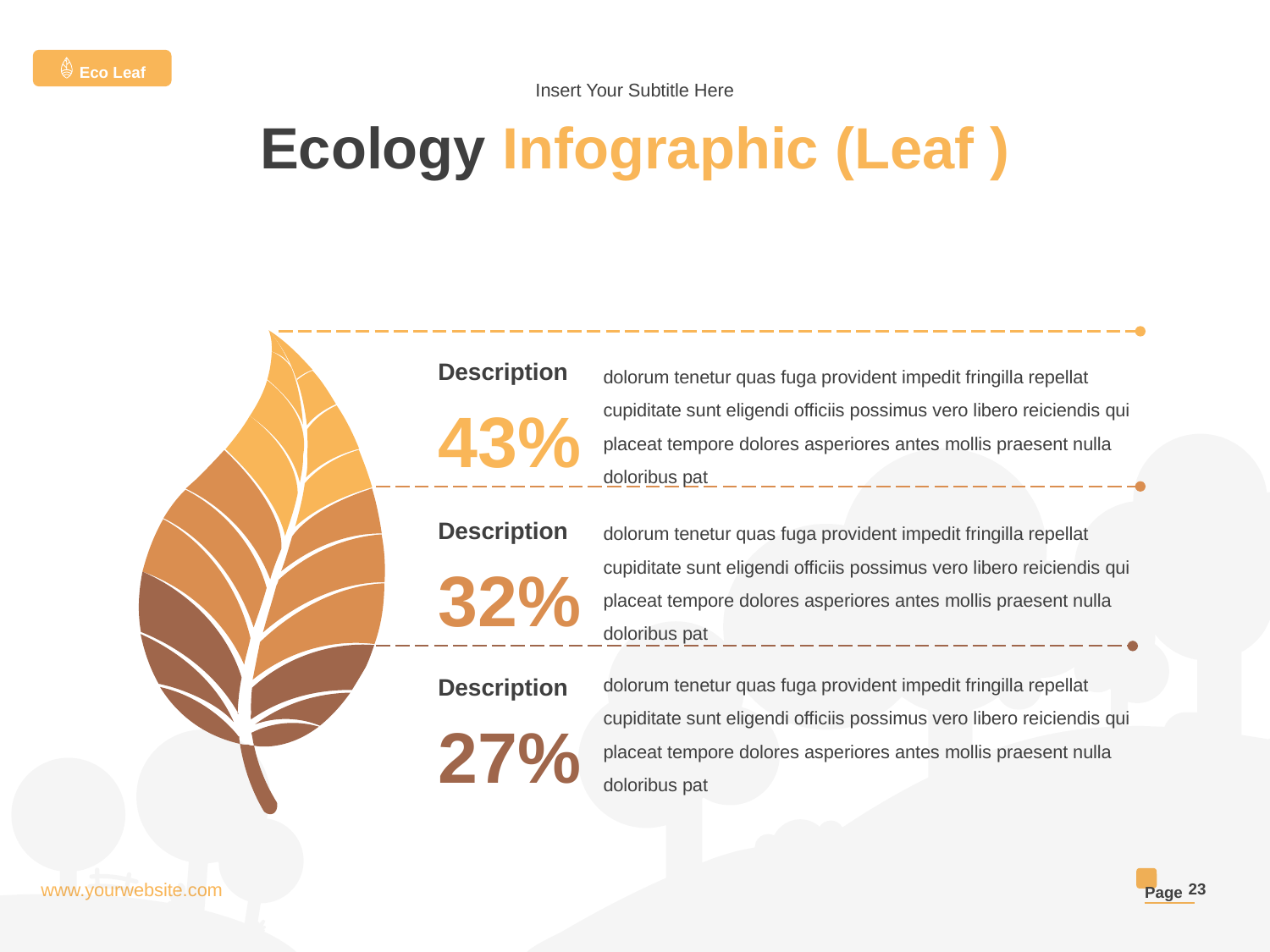

Eco Leaf

Insert Your Subtitle Here
# Ecology Infographic (Leaf )

Description
43%
dolorum tenetur quas fuga provident impedit fringilla repellat cupiditate sunt eligendi officiis possimus vero libero reiciendis qui placeat tempore dolores asperiores antes mollis praesent nulla doloribus pat
Description
dolorum tenetur quas fuga provident impedit fringilla repellat cupiditate sunt eligendi officiis possimus vero libero reiciendis qui placeat tempore dolores asperiores antes mollis praesent nulla doloribus pat
32%
Description
dolorum tenetur quas fuga provident impedit fringilla repellat cupiditate sunt eligendi officiis possimus vero libero reiciendis qui placeat tempore dolores asperiores antes mollis praesent nulla doloribus pat
27%
23